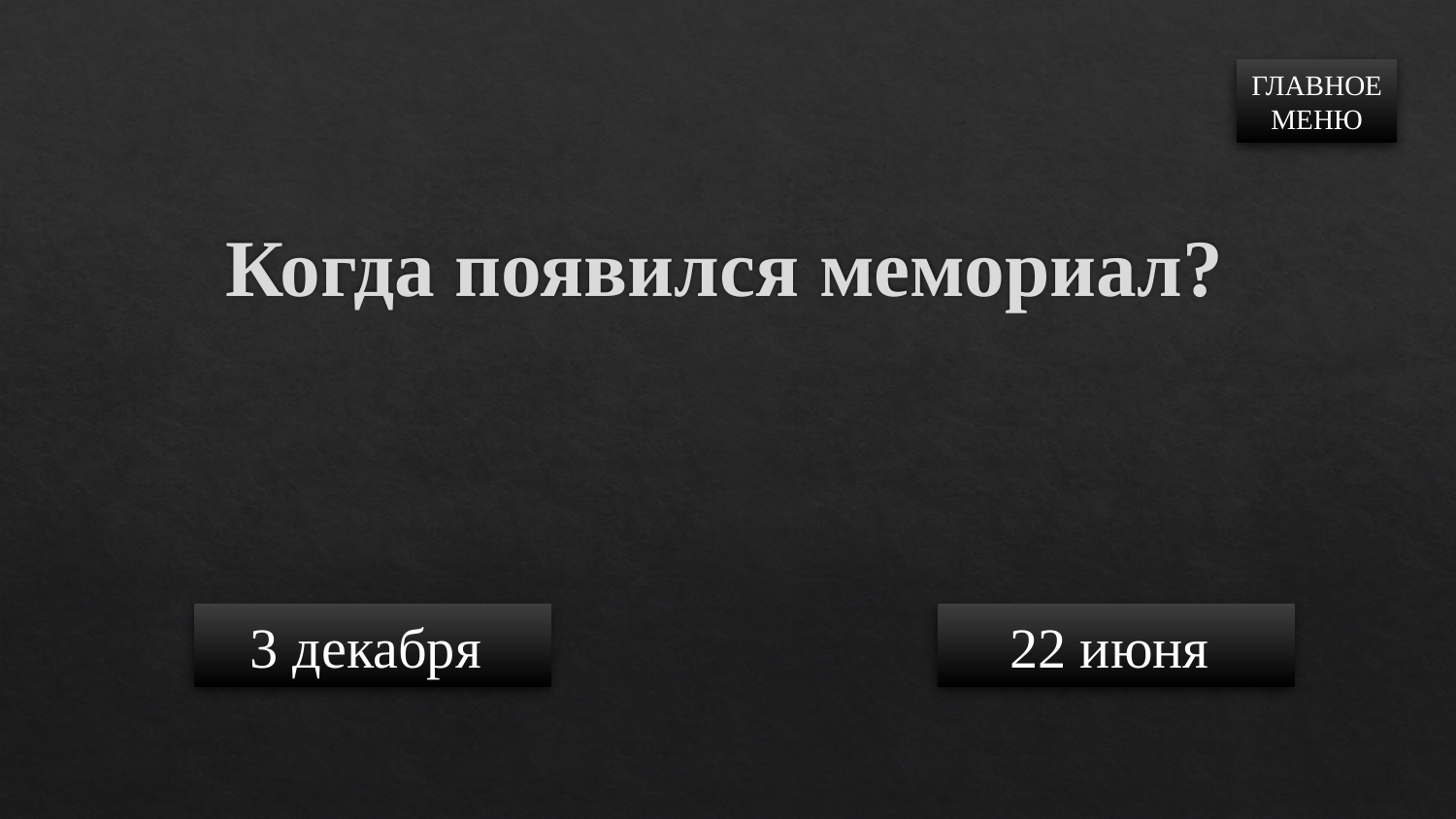

ГЛАВНОЕ
МЕНЮ
# Когда появился мемориал?
3 декабря
22 июня